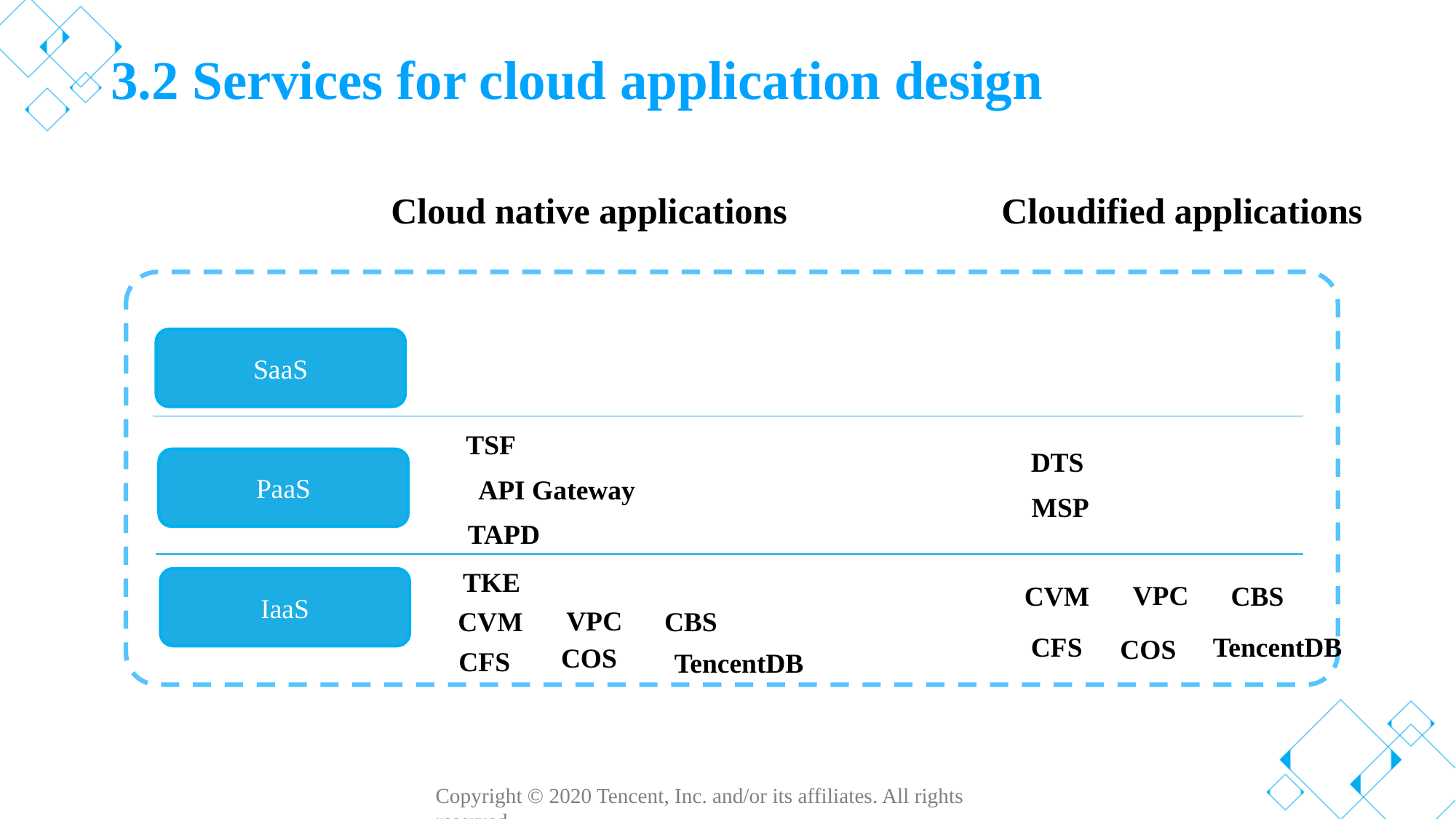

# 3.2 Services for cloud application design
Cloudified applications
Cloud native applications

SaaS
TSF
API Gateway
TAPD
DTS
MSP

PaaS
TKE
IaaS
VPC
CVM
CBS
VPC
CVM
CBS
CFS
TencentDB
COS
COS
CFS
TencentDB